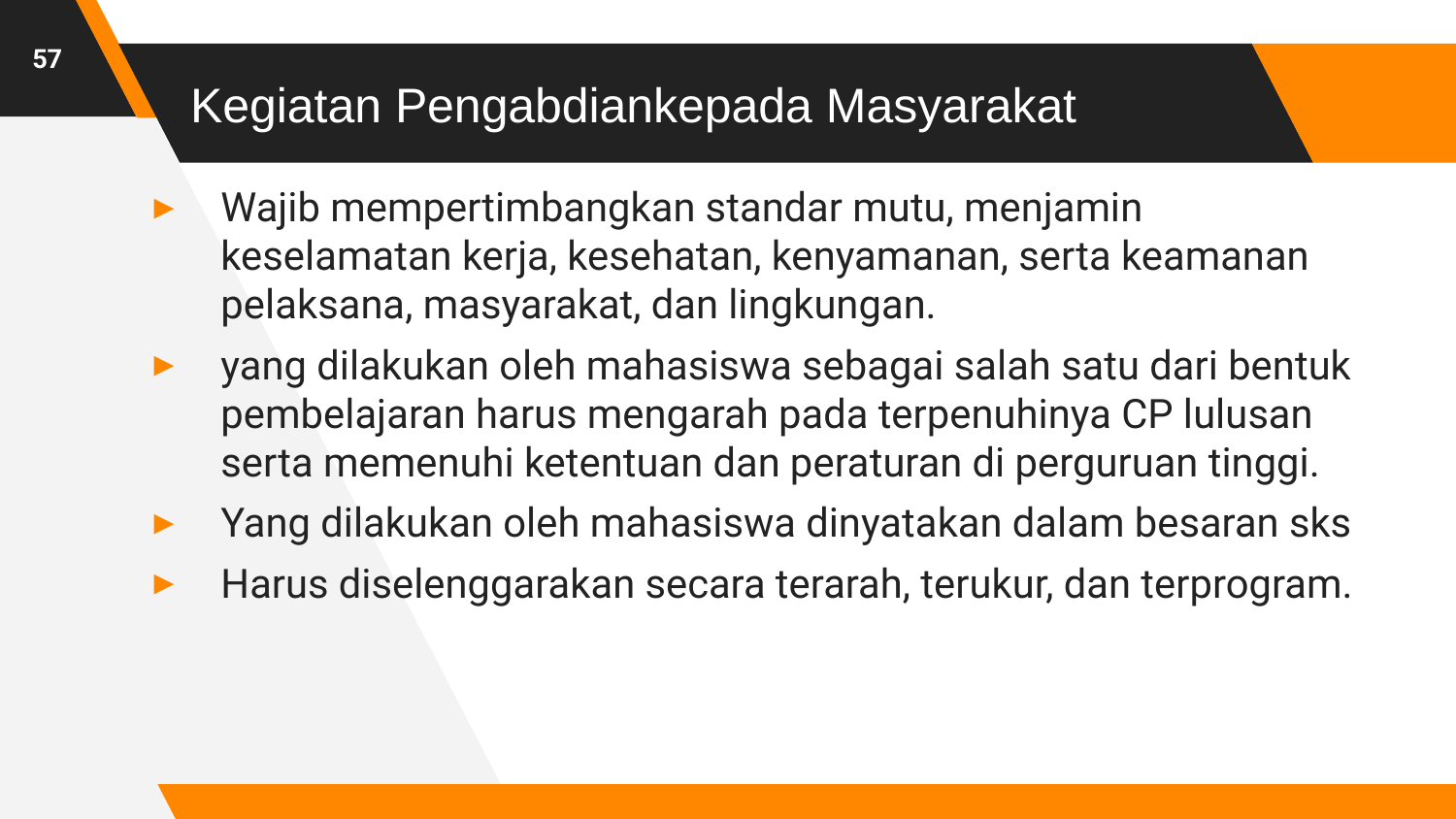

57
# Kegiatan Pengabdiankepada Masyarakat
Wajib mempertimbangkan standar mutu, menjamin keselamatan kerja, kesehatan, kenyamanan, serta keamanan pelaksana, masyarakat, dan lingkungan.
yang dilakukan oleh mahasiswa sebagai salah satu dari bentuk pembelajaran harus mengarah pada terpenuhinya CP lulusan serta memenuhi ketentuan dan peraturan di perguruan tinggi.
Yang dilakukan oleh mahasiswa dinyatakan dalam besaran sks
Harus diselenggarakan secara terarah, terukur, dan terprogram.